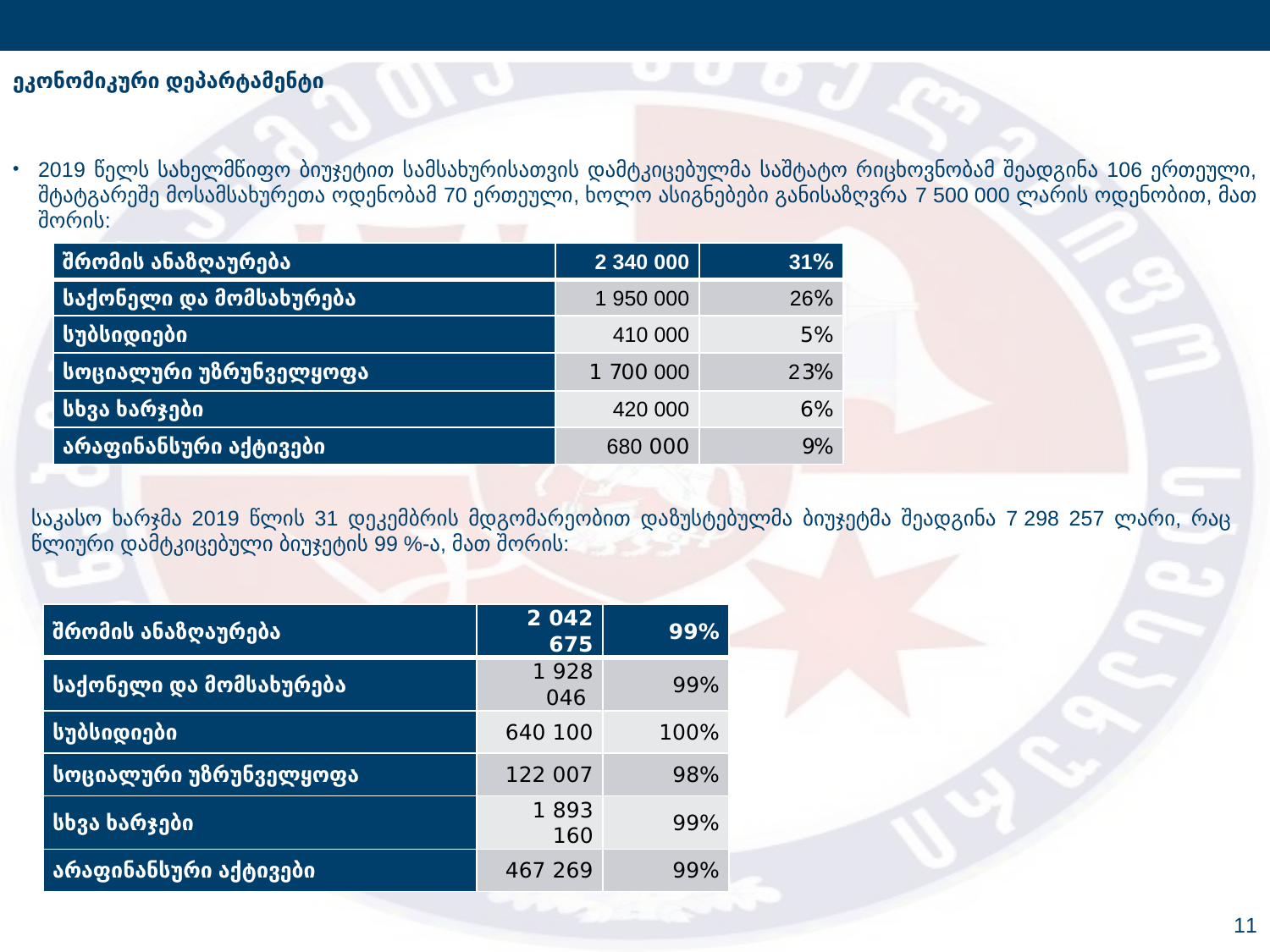

ეკონომიკური დეპარტამენტი

2019 წელს სახელმწიფო ბიუჯეტით სამსახურისათვის დამტკიცებულმა საშტატო რიცხოვნობამ შეადგინა 106 ერთეული, შტატგარეშე მოსამსახურეთა ოდენობამ 70 ერთეული, ხოლო ასიგნებები განისაზღვრა 7 500 000 ლარის ოდენობით, მათ შორის:
| შრომის ანაზღაურება | 2 340 000 | 31% |
| --- | --- | --- |
| საქონელი და მომსახურება | 1 950 000 | 26% |
| სუბსიდიები | 410 000 | 5% |
| სოციალური უზრუნველყოფა | 1 700 000 | 23% |
| სხვა ხარჯები | 420 000 | 6% |
| არაფინანსური აქტივები | 680 000 | 9% |
საკასო ხარჯმა 2019 წლის 31 დეკემბრის მდგომარეობით დაზუსტებულმა ბიუჯეტმა შეადგინა 7 298 257 ლარი, რაც წლიური დამტკიცებული ბიუჯეტის 99 %-ა, მათ შორის:
| შრომის ანაზღაურება | 2 042 675 | 99% |
| --- | --- | --- |
| საქონელი და მომსახურება | 1 928 046 | 99% |
| სუბსიდიები | 640 100 | 100% |
| სოციალური უზრუნველყოფა | 122 007 | 98% |
| სხვა ხარჯები | 1 893 160 | 99% |
| არაფინანსური აქტივები | 467 269 | 99% |
11